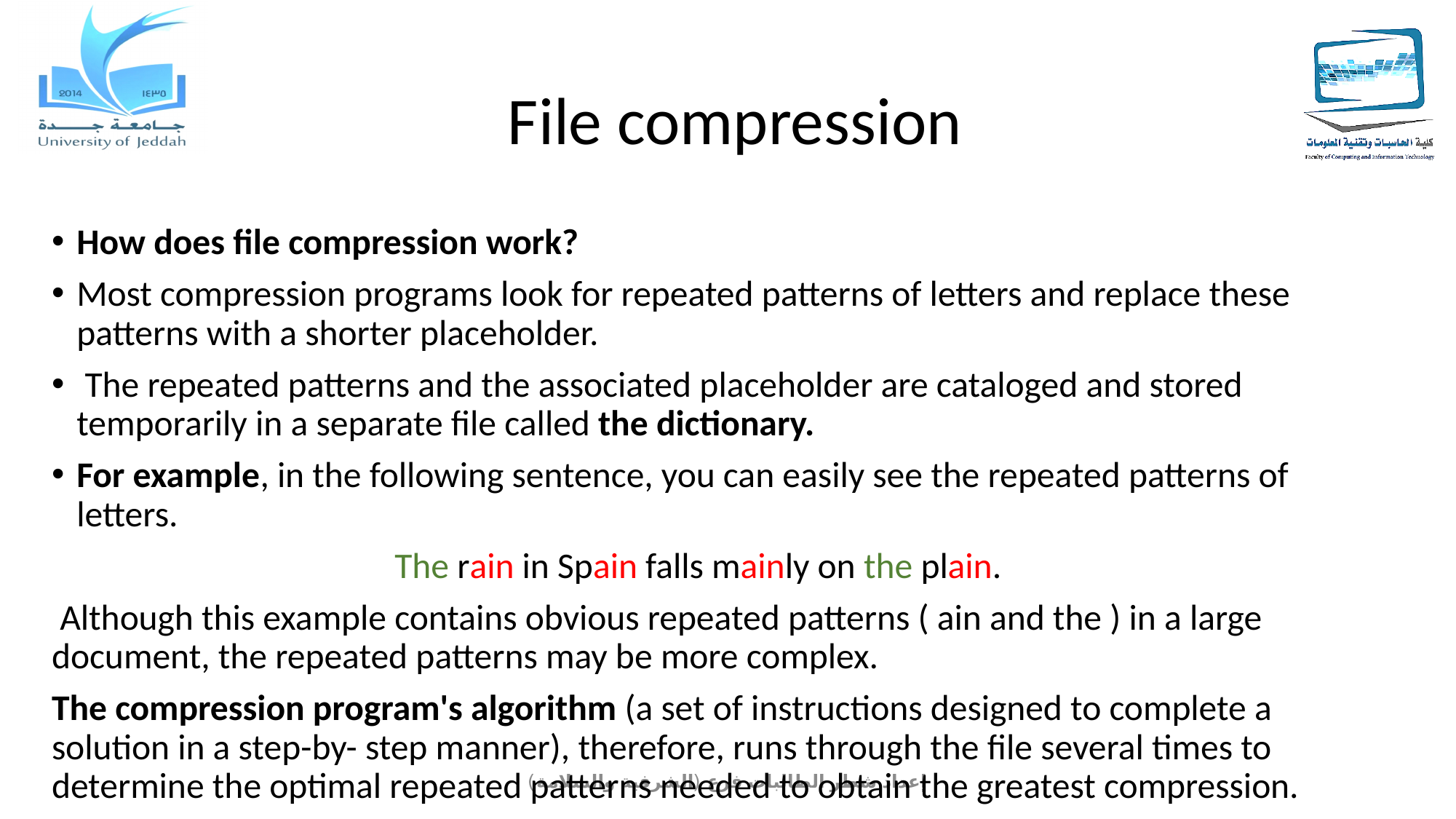

# File compression
How does file compression work?
Most compression programs look for repeated patterns of letters and replace these patterns with a shorter placeholder.
 The repeated patterns and the associated placeholder are cataloged and stored temporarily in a separate file called the dictionary.
For example, in the following sentence, you can easily see the repeated patterns of letters.
The rain in Spain falls mainly on the plain.
 Although this example contains obvious repeated patterns ( ain and the ) in a large document, the repeated patterns may be more complex.
The compression program's algorithm (a set of instructions designed to complete a solution in a step-by- step manner), therefore, runs through the file several times to determine the optimal repeated patterns needed to obtain the greatest compression.
إعداد شطر الطالبات فرع (الشرفية والسلامة)